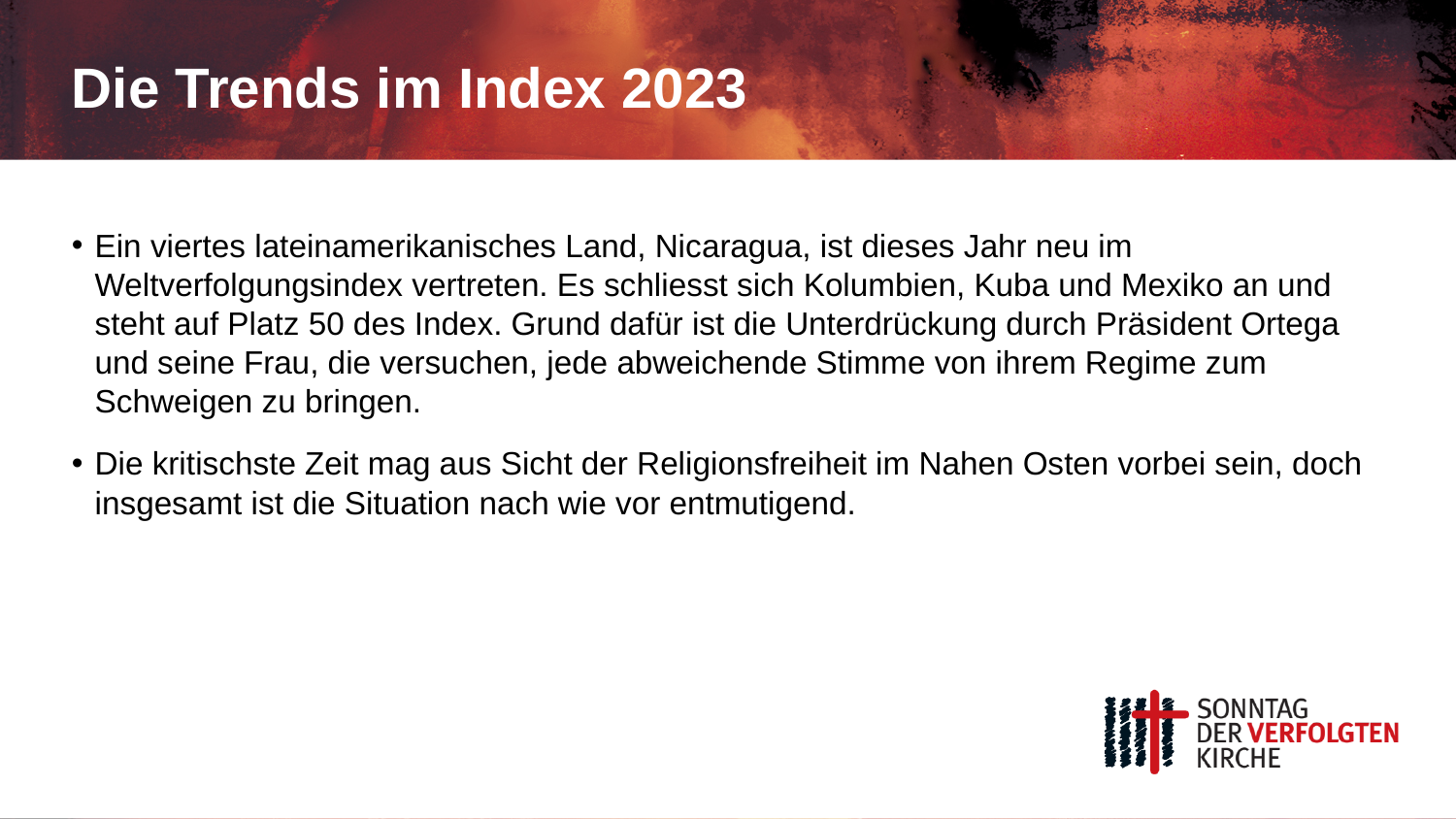

# Die Trends im Index 2023
Ein viertes lateinamerikanisches Land, Nicaragua, ist dieses Jahr neu im Weltverfolgungsindex vertreten. Es schliesst sich Kolumbien, Kuba und Mexiko an und steht auf Platz 50 des Index. Grund dafür ist die Unterdrückung durch Präsident Ortega und seine Frau, die versuchen, jede abweichende Stimme von ihrem Regime zum Schweigen zu bringen.
Die kritischste Zeit mag aus Sicht der Religionsfreiheit im Nahen Osten vorbei sein, doch insgesamt ist die Situation nach wie vor entmutigend.